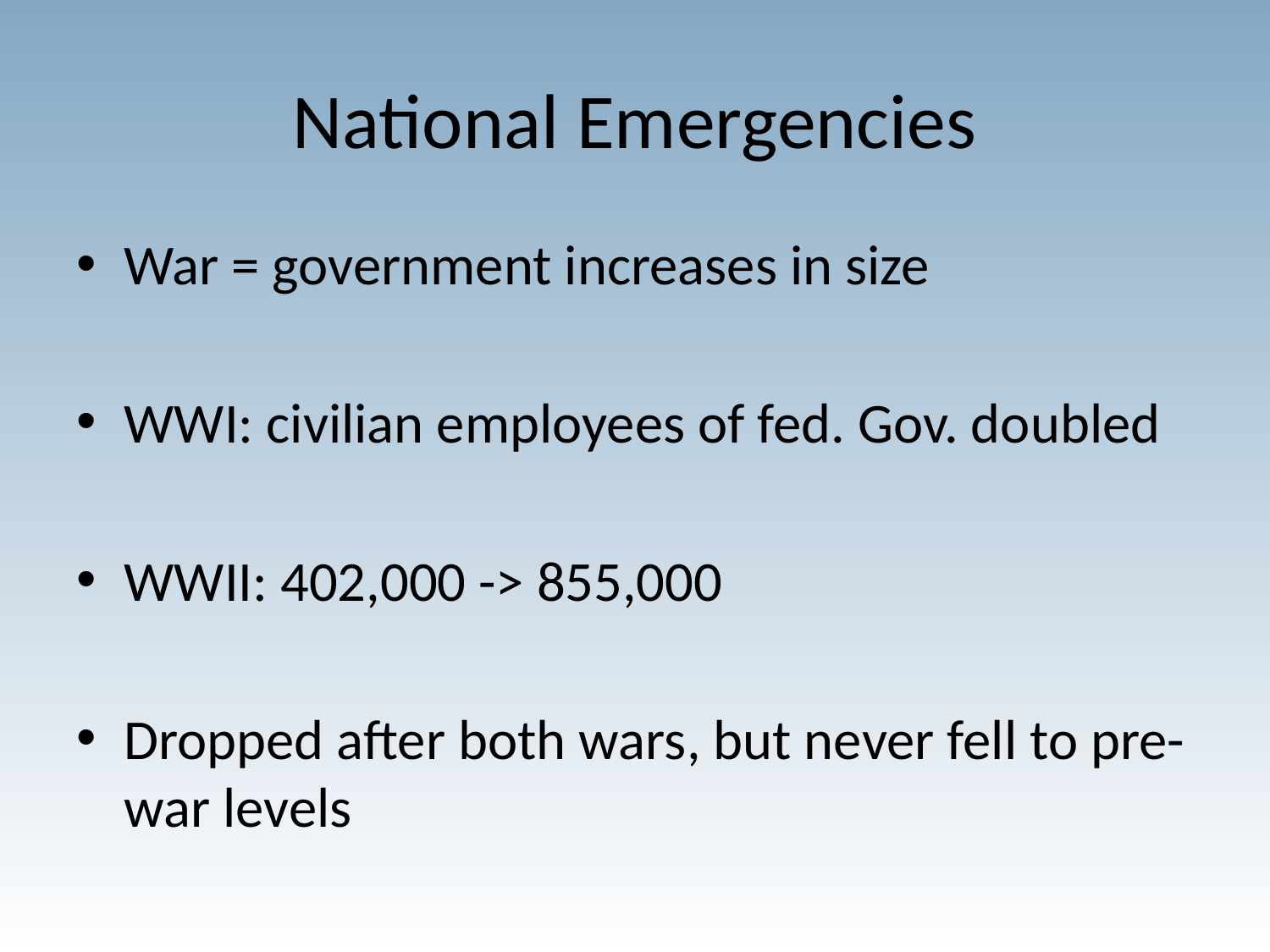

# National Emergencies
War = government increases in size

WWI: civilian employees of fed. Gov. doubled

WWII: 402,000 -> 855,000

Dropped after both wars, but never fell to pre-war levels